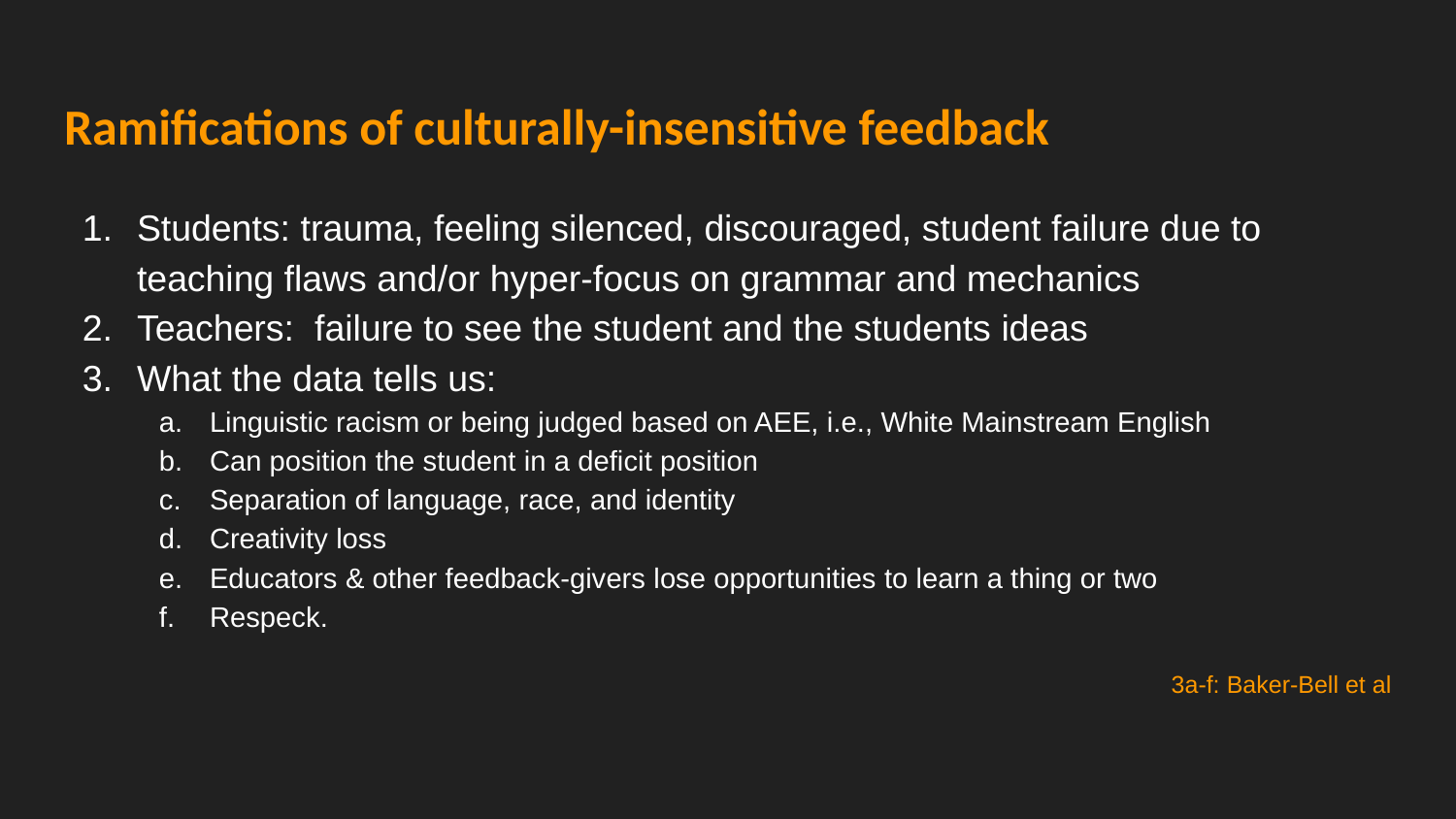

# Ramifications of culturally-insensitive feedback
Students: trauma, feeling silenced, discouraged, student failure due to teaching flaws and/or hyper-focus on grammar and mechanics
Teachers:  failure to see the student and the students ideas
What the data tells us:
Linguistic racism or being judged based on AEE, i.e., White Mainstream English
Can position the student in a deficit position
Separation of language, race, and identity
Creativity loss
Educators & other feedback-givers lose opportunities to learn a thing or two
Respeck.
 3a-f: Baker-Bell et al